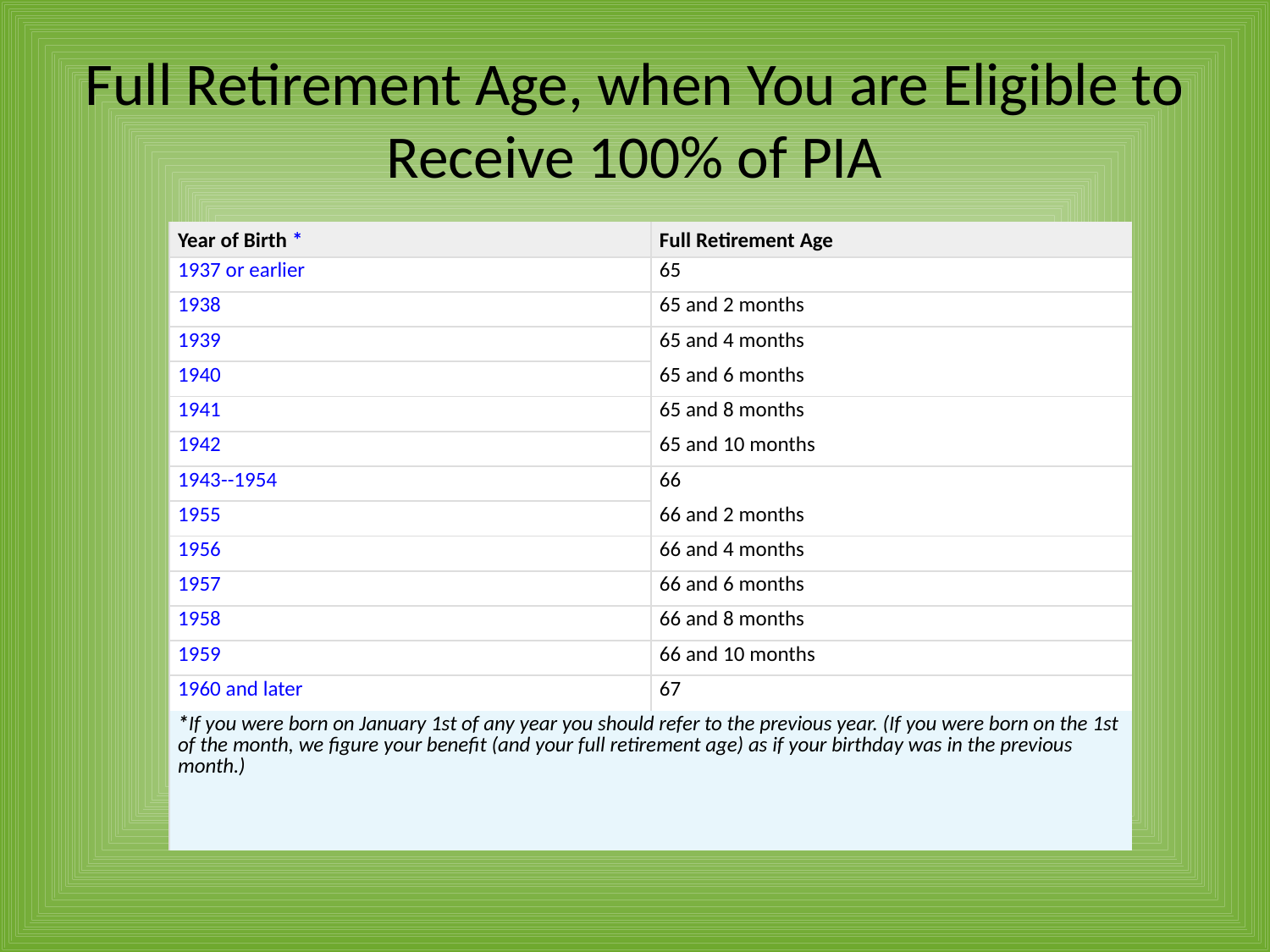

# Full Retirement Age, when You are Eligible to Receive 100% of PIA
| Year of Birth \* | Full Retirement Age |
| --- | --- |
| 1937 or earlier | 65 |
| 1938 | 65 and 2 months |
| 1939 | 65 and 4 months |
| 1940 | 65 and 6 months |
| 1941 | 65 and 8 months |
| 1942 | 65 and 10 months |
| 1943--1954 | 66 |
| 1955 | 66 and 2 months |
| 1956 | 66 and 4 months |
| 1957 | 66 and 6 months |
| 1958 | 66 and 8 months |
| 1959 | 66 and 10 months |
| 1960 and later | 67 |
| \*If you were born on January 1st of any year you should refer to the previous year. (If you were born on the 1st of the month, we figure your benefit (and your full retirement age) as if your birthday was in the previous month.) |  |